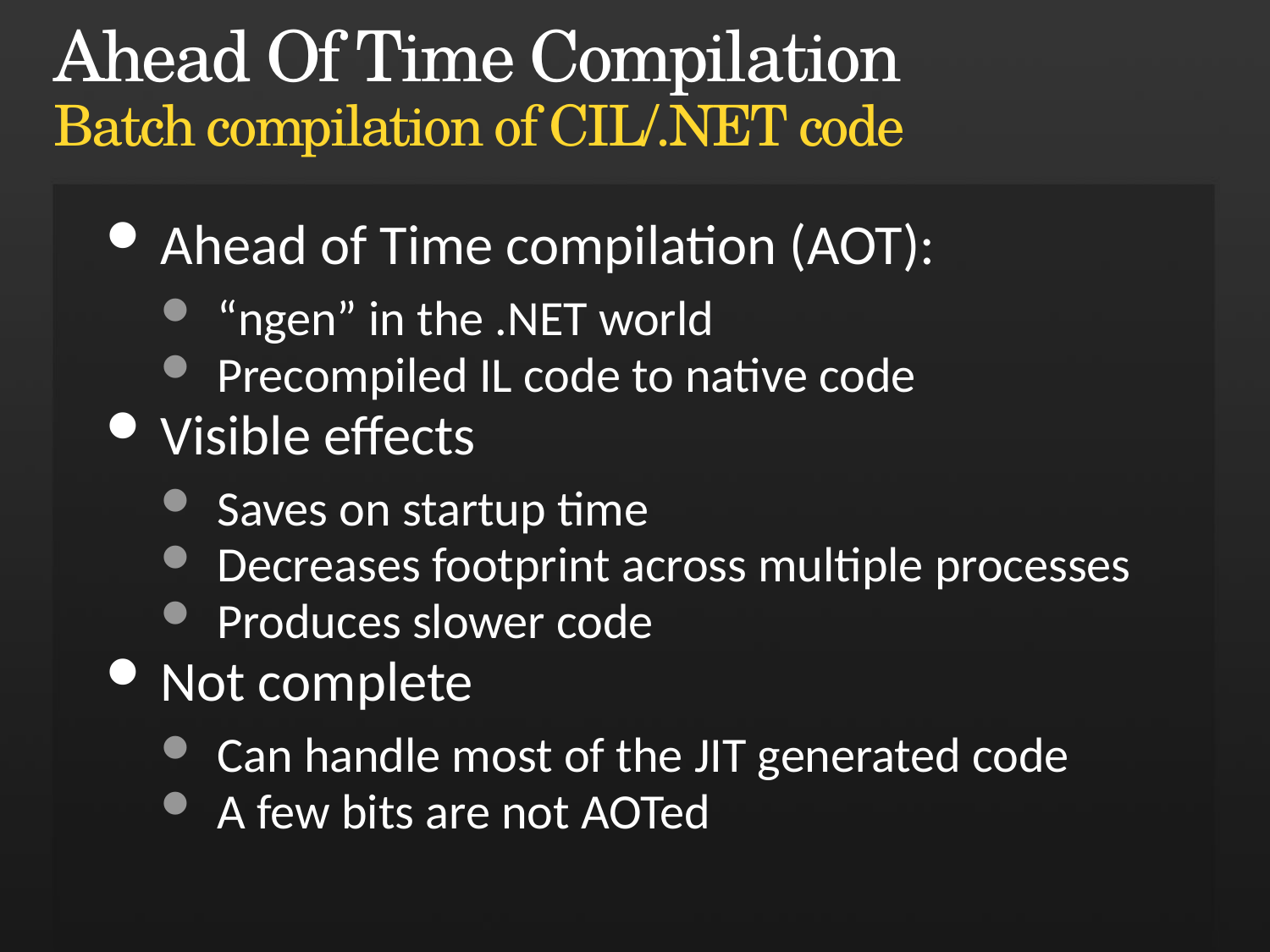

# Ahead Of Time Compilation Batch compilation of CIL/.NET code
Ahead of Time compilation (AOT):
“ngen” in the .NET world
Precompiled IL code to native code
Visible effects
Saves on startup time
Decreases footprint across multiple processes
Produces slower code
Not complete
Can handle most of the JIT generated code
A few bits are not AOTed